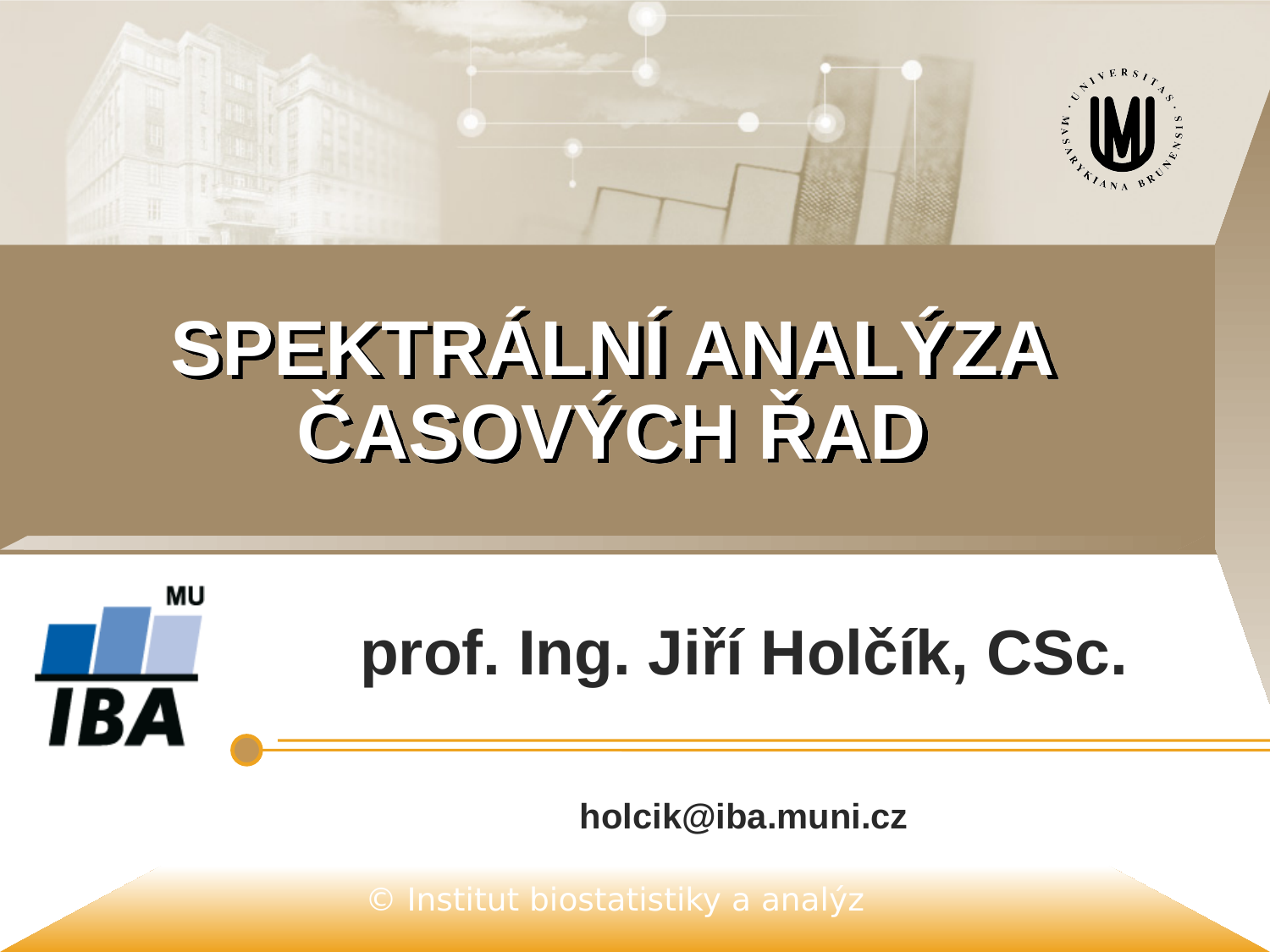

# SPEKTRÁLNÍ ANALÝZA ČASOVÝCH ŘAD
prof. Ing. Jiří Holčík, CSc.

holcik@iba.muni.cz